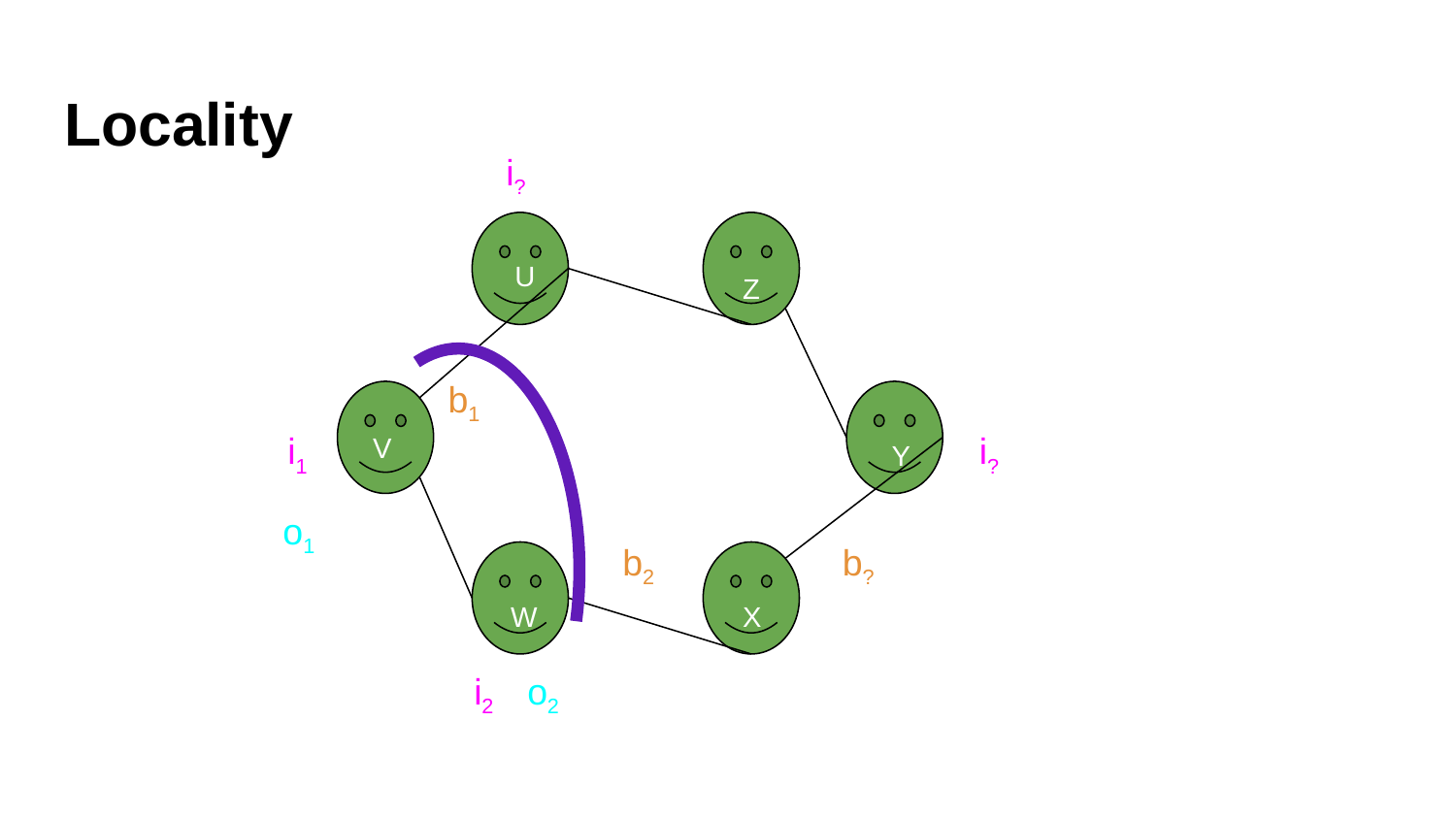

# Locality
i?

U
Z

b1

i1
i?
V
Y
o1
b2
b?

X
W
i2
o2